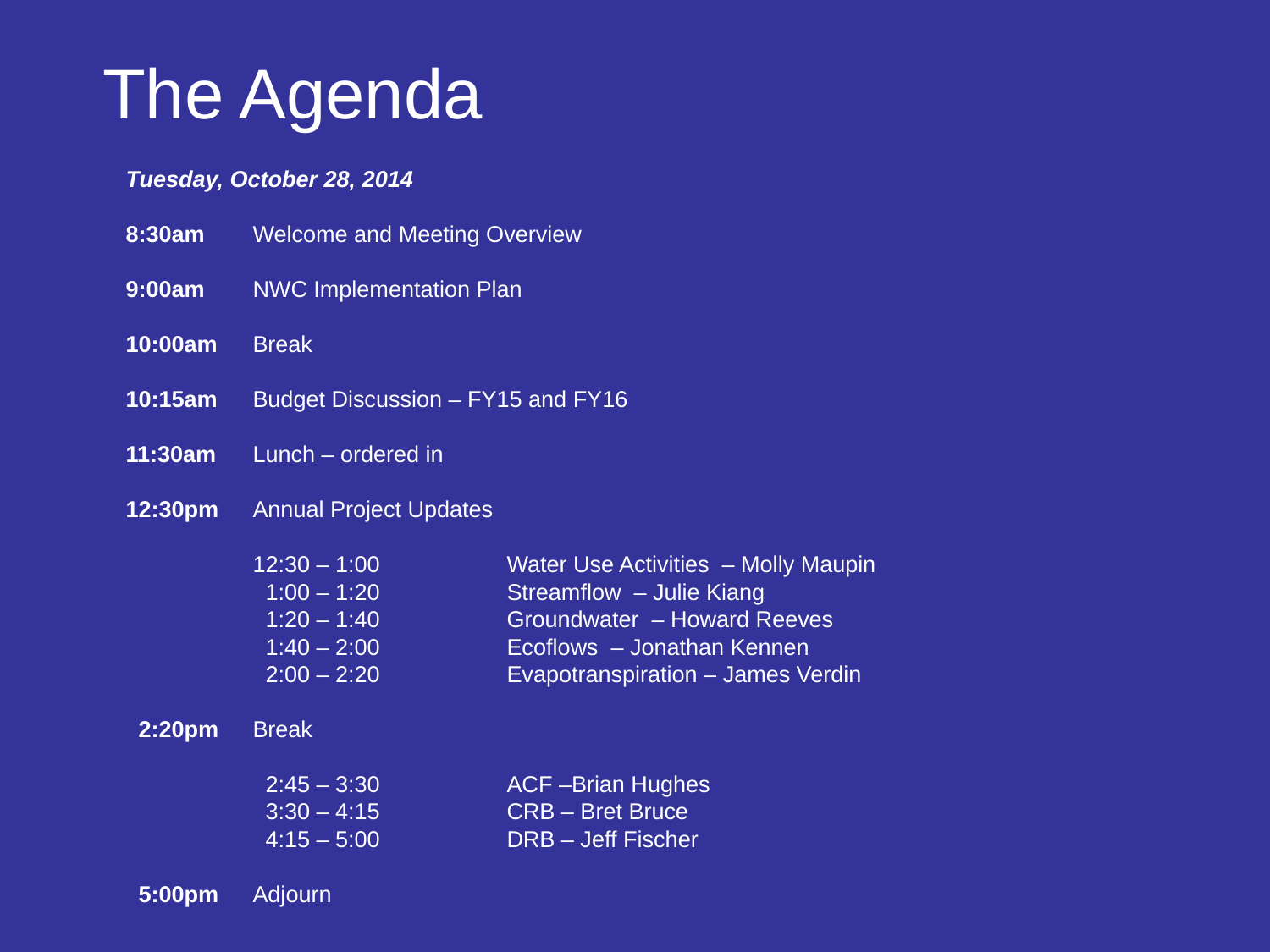

The Agenda
Tuesday, October 28, 2014

8:30am 	Welcome and Meeting Overview

9:00am	NWC Implementation Plan

10:00am	Break

10:15am	Budget Discussion – FY15 and FY16

11:30am 	Lunch – ordered in

12:30pm 	Annual Project Updates

	12:30 – 1:00	Water Use Activities  – Molly Maupin
  	  1:00 – 1:20	Streamflow  – Julie Kiang
	  1:20 – 1:40	Groundwater  – Howard Reeves
	  1:40 – 2:00	Ecoflows  – Jonathan Kennen
	  2:00 – 2:20	Evapotranspiration – James Verdin

  2:20pm	Break

  	  2:45 – 3:30	ACF –Brian Hughes
	  3:30 – 4:15	CRB – Bret Bruce
  	  4:15 – 5:00	DRB – Jeff Fischer

  5:00pm	Adjourn